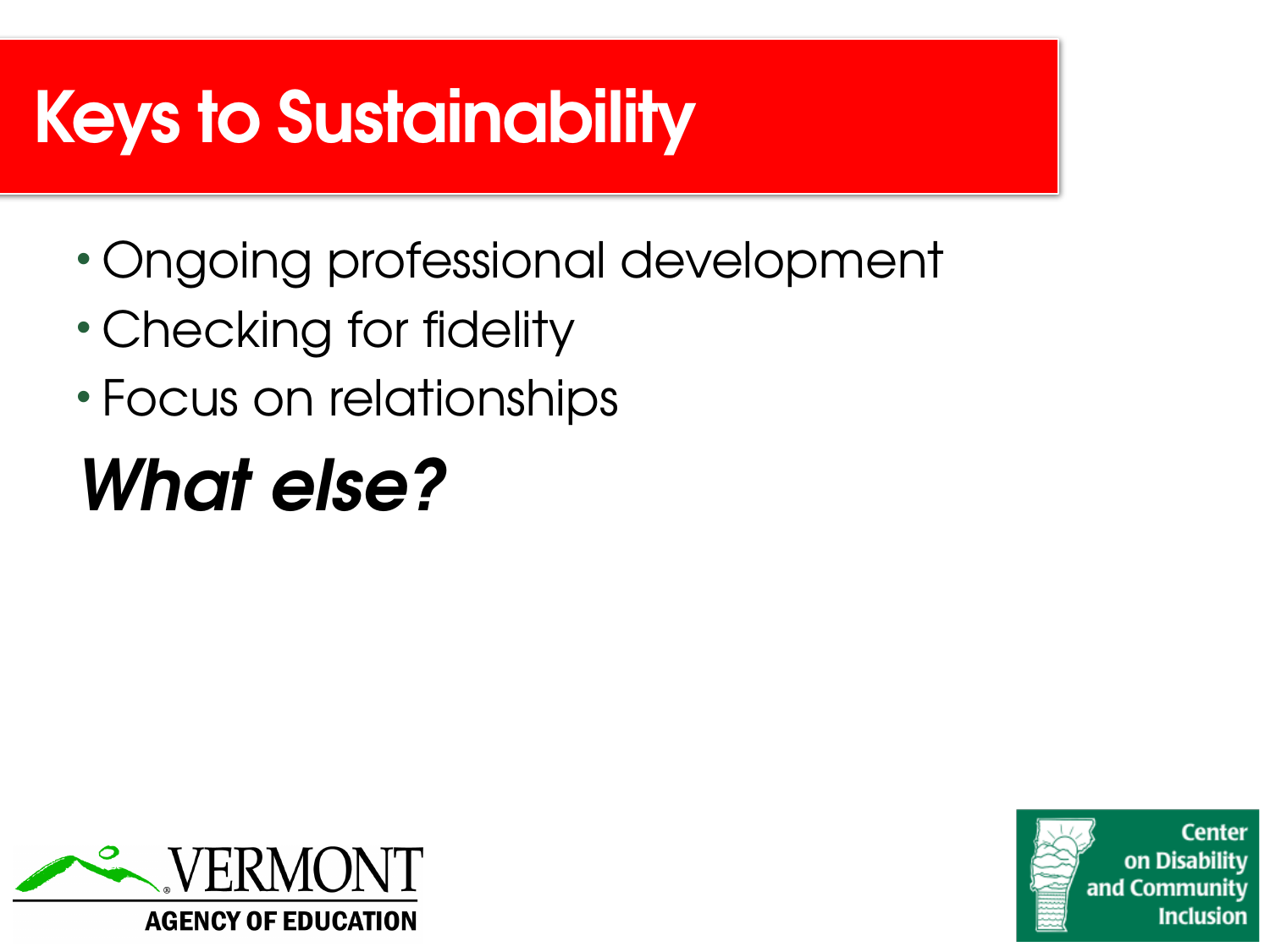

# Keys to Sustainability
Ongoing professional development
Checking for fidelity
Focus on relationships
What else?